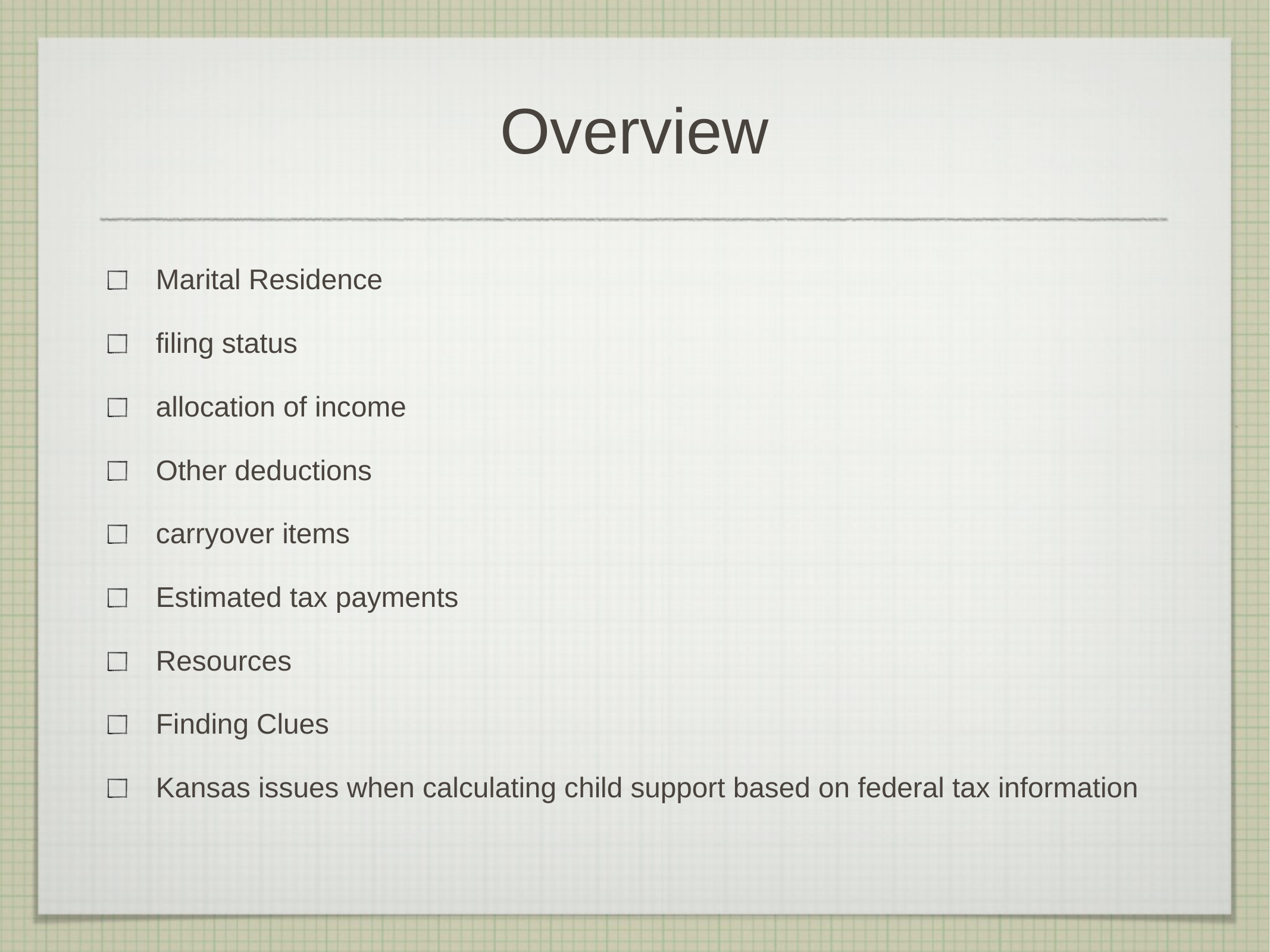

Overview
Marital Residence
filing status
allocation of income
Other deductions
carryover items
Estimated tax payments
Resources
Finding Clues
Kansas issues when calculating child support based on federal tax information